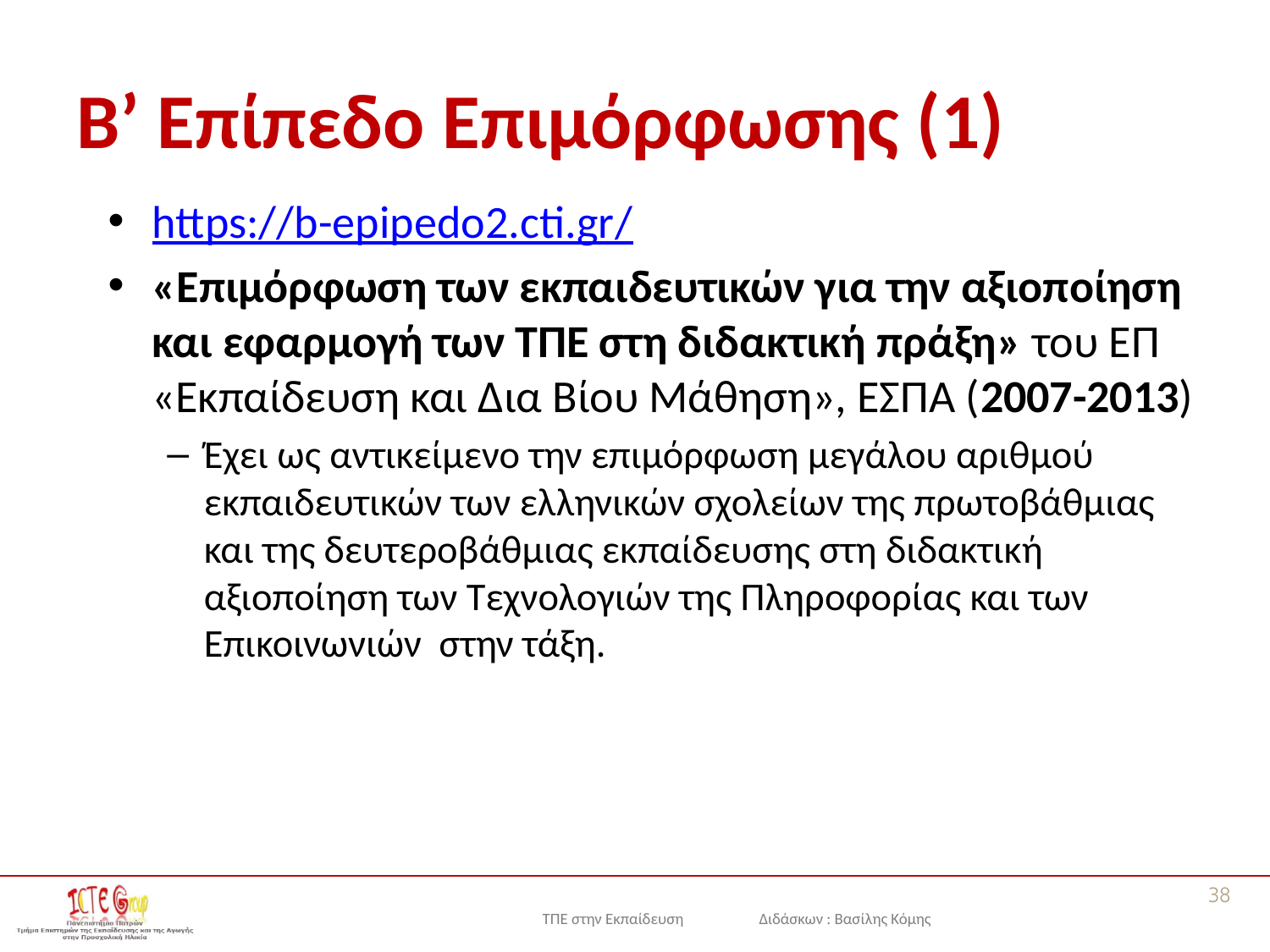

# Β’ Επίπεδο Επιμόρφωσης (1)
https://b-epipedo2.cti.gr/
«Επιμόρφωση των εκπαιδευτικών για την αξιοποίηση και εφαρμογή των ΤΠΕ στη διδακτική πράξη» του ΕΠ «Εκπαίδευση και Δια Βίου Μάθηση», ΕΣΠΑ (2007-2013)
Έχει ως αντικείμενο την επιμόρφωση μεγάλου αριθμού εκπαιδευτικών των ελληνικών σχολείων της πρωτοβάθμιας και της δευτεροβάθμιας εκπαίδευσης στη διδακτική αξιοποίηση των Τεχνολογιών της Πληροφορίας και των Επικοινωνιών  στην τάξη.

38